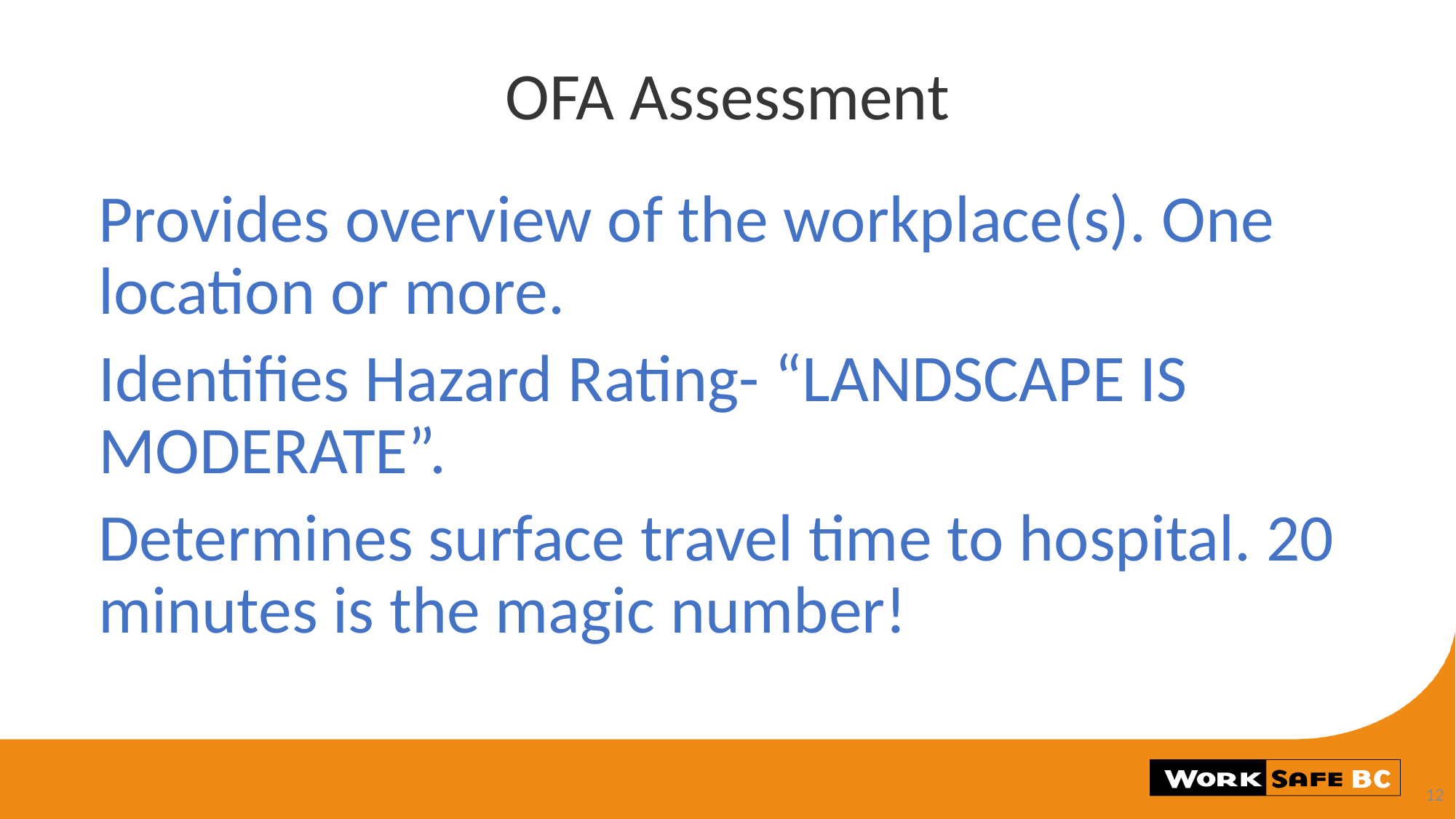

# OFA Assessment
Provides overview of the workplace(s). One location or more.
Identifies Hazard Rating- “LANDSCAPE IS MODERATE”.
Determines surface travel time to hospital. 20 minutes is the magic number!

12